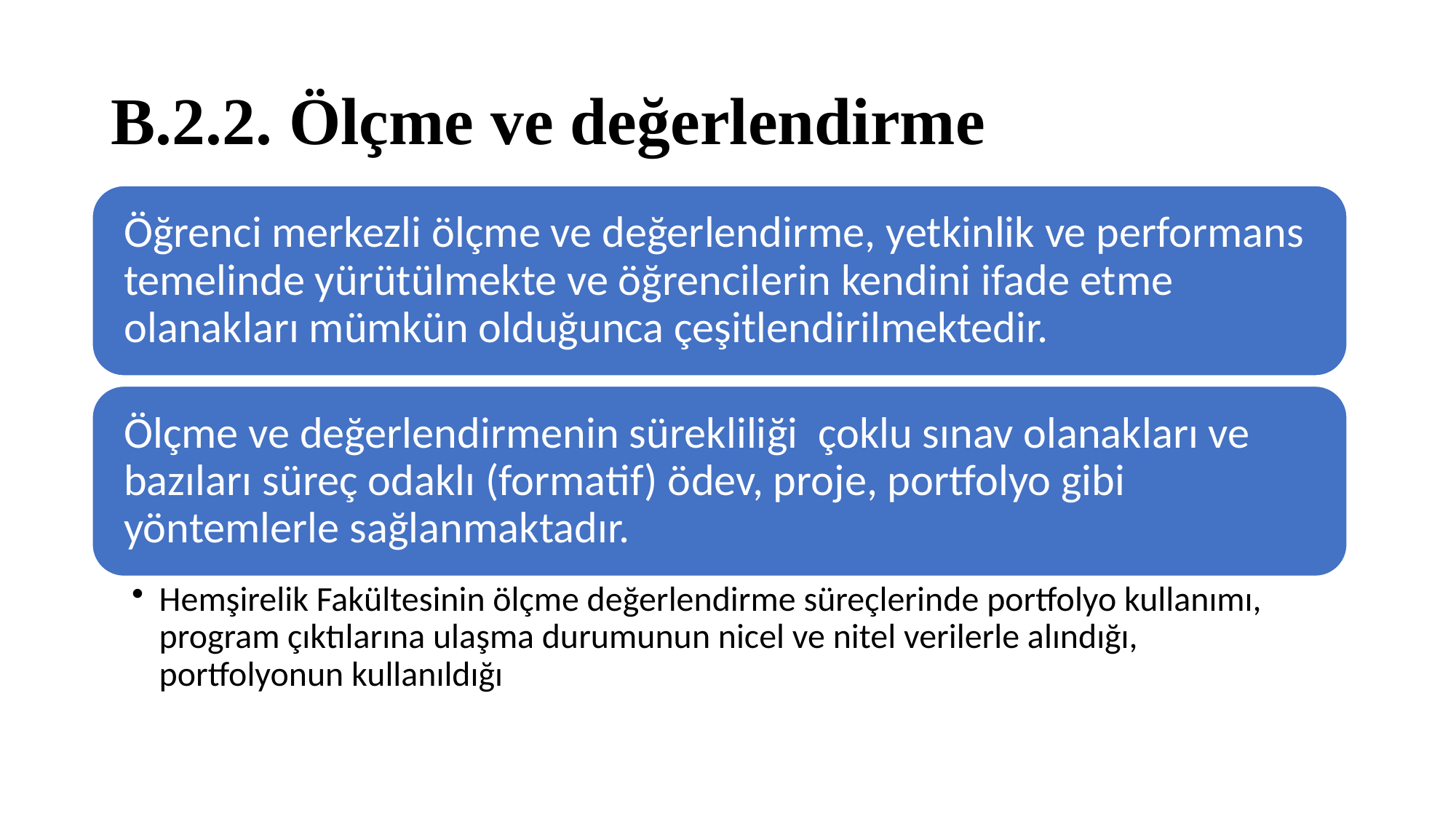

# B.2.2. Ölçme ve değerlendirme
Öğrenci merkezli ölçme ve değerlendirme, yetkinlik ve performans temelinde yürütülmekte ve öğrencilerin kendini ifade etme olanakları mümkün olduğunca çeşitlendirilmektedir.
Ölçme ve değerlendirmenin sürekliliği  çoklu sınav olanakları ve bazıları süreç odaklı (formatif) ödev, proje, portfolyo gibi yöntemlerle sağlanmaktadır.
Hemşirelik Fakültesinin ölçme değerlendirme süreçlerinde portfolyo kullanımı, program çıktılarına ulaşma durumunun nicel ve nitel verilerle alındığı, portfolyonun kullanıldığı